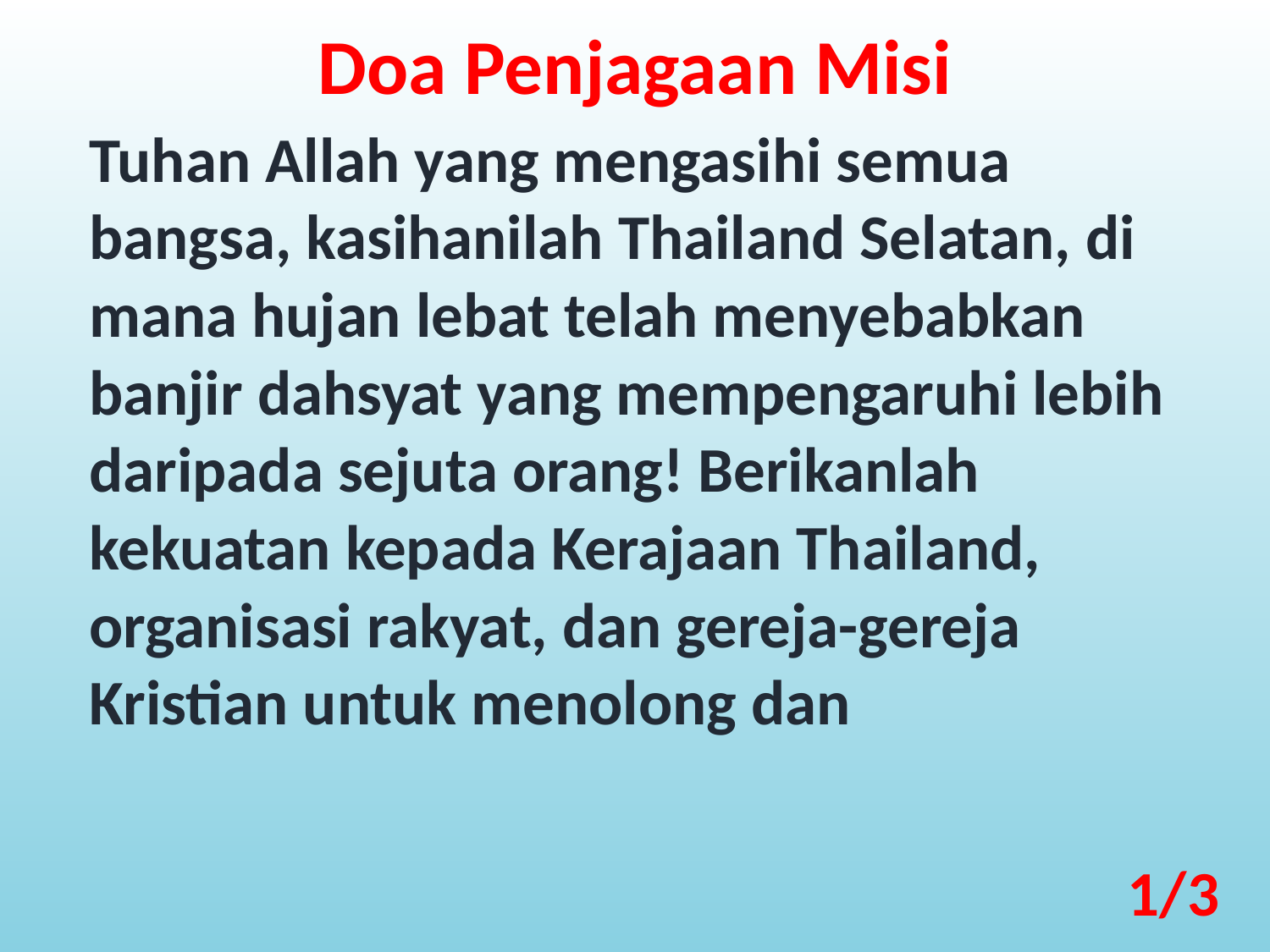

Doa Penjagaan Misi
Tuhan Allah yang mengasihi semua bangsa, kasihanilah Thailand Selatan, di mana hujan lebat telah menyebabkan banjir dahsyat yang mempengaruhi lebih daripada sejuta orang! Berikanlah kekuatan kepada Kerajaan Thailand, organisasi rakyat, dan gereja-gereja Kristian untuk menolong dan
1/3